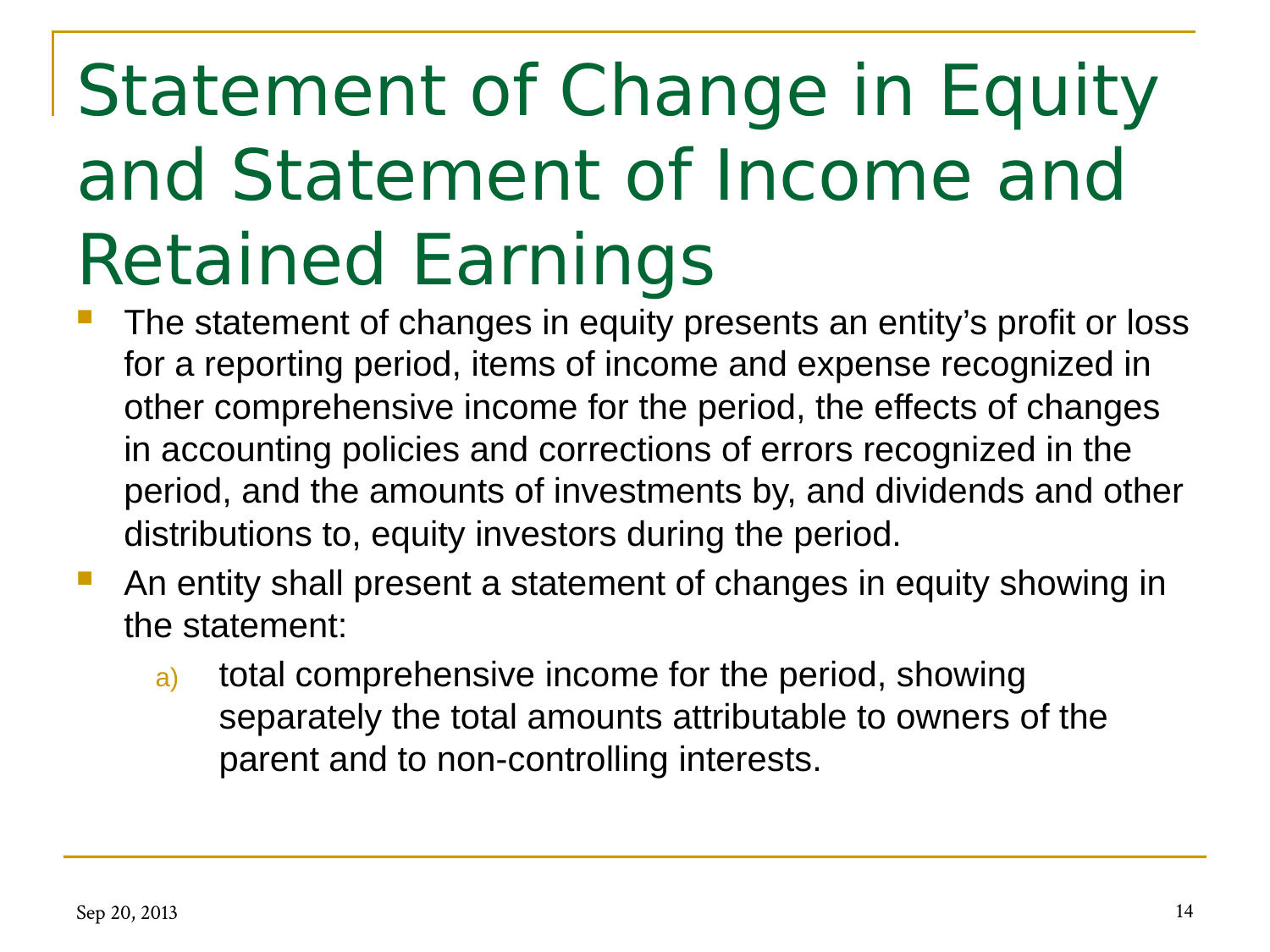

# Statement of Change in Equity and Statement of Income and Retained Earnings

The statement of changes in equity presents an entity’s profit or loss for a reporting period, items of income and expense recognized in other comprehensive income for the period, the effects of changes in accounting policies and corrections of errors recognized in the period, and the amounts of investments by, and dividends and other distributions to, equity investors during the period.
An entity shall present a statement of changes in equity showing in the statement:
total comprehensive income for the period, showing separately the total amounts attributable to owners of the parent and to non-controlling interests.

Sep 20, 2013
14